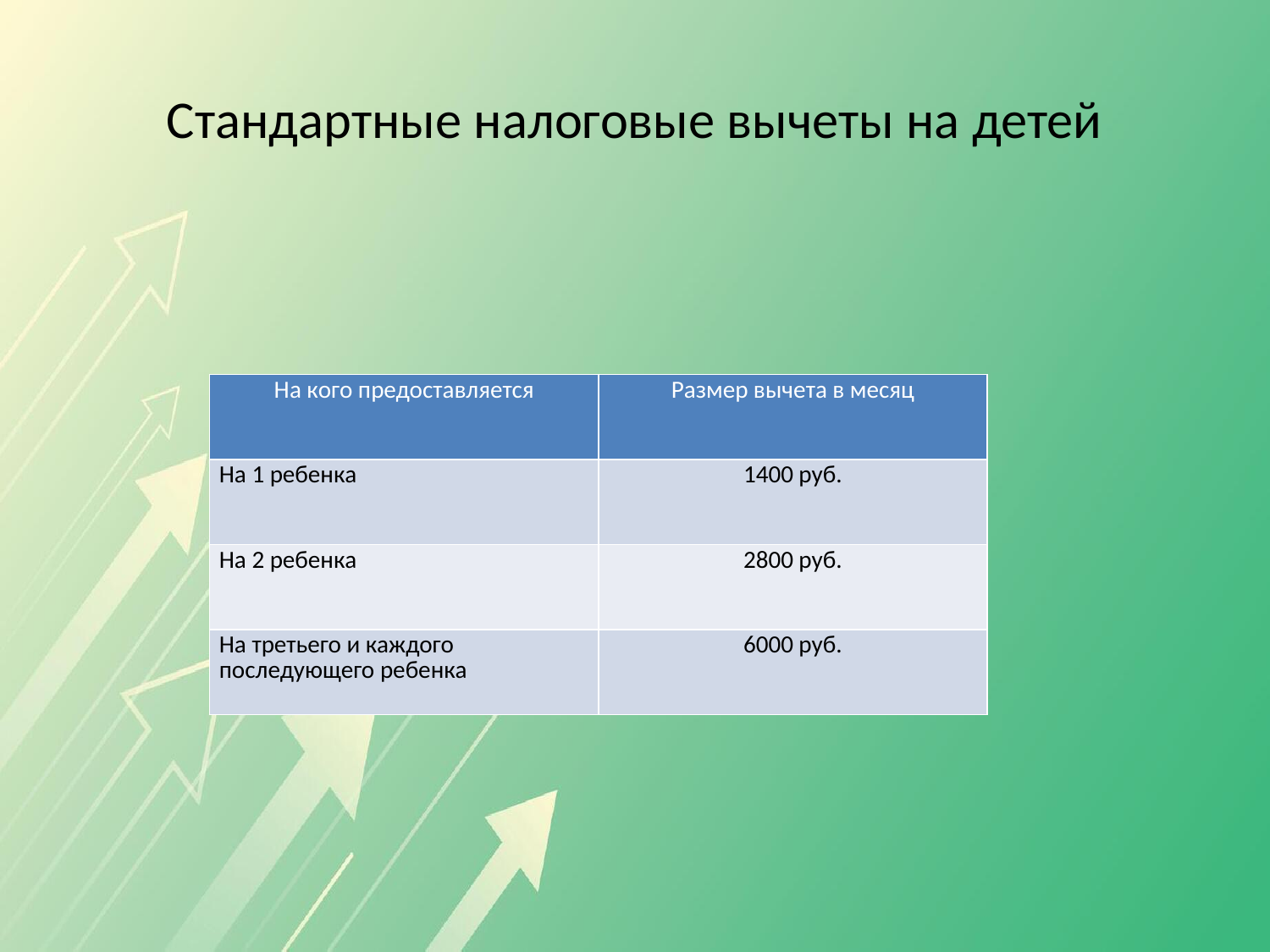

# Стандартные налоговые вычеты на детей
| На кого предоставляется | Размер вычета в месяц |
| --- | --- |
| На 1 ребенка | 1400 руб. |
| На 2 ребенка | 2800 руб. |
| На третьего и каждого последующего ребенка | 6000 руб. |